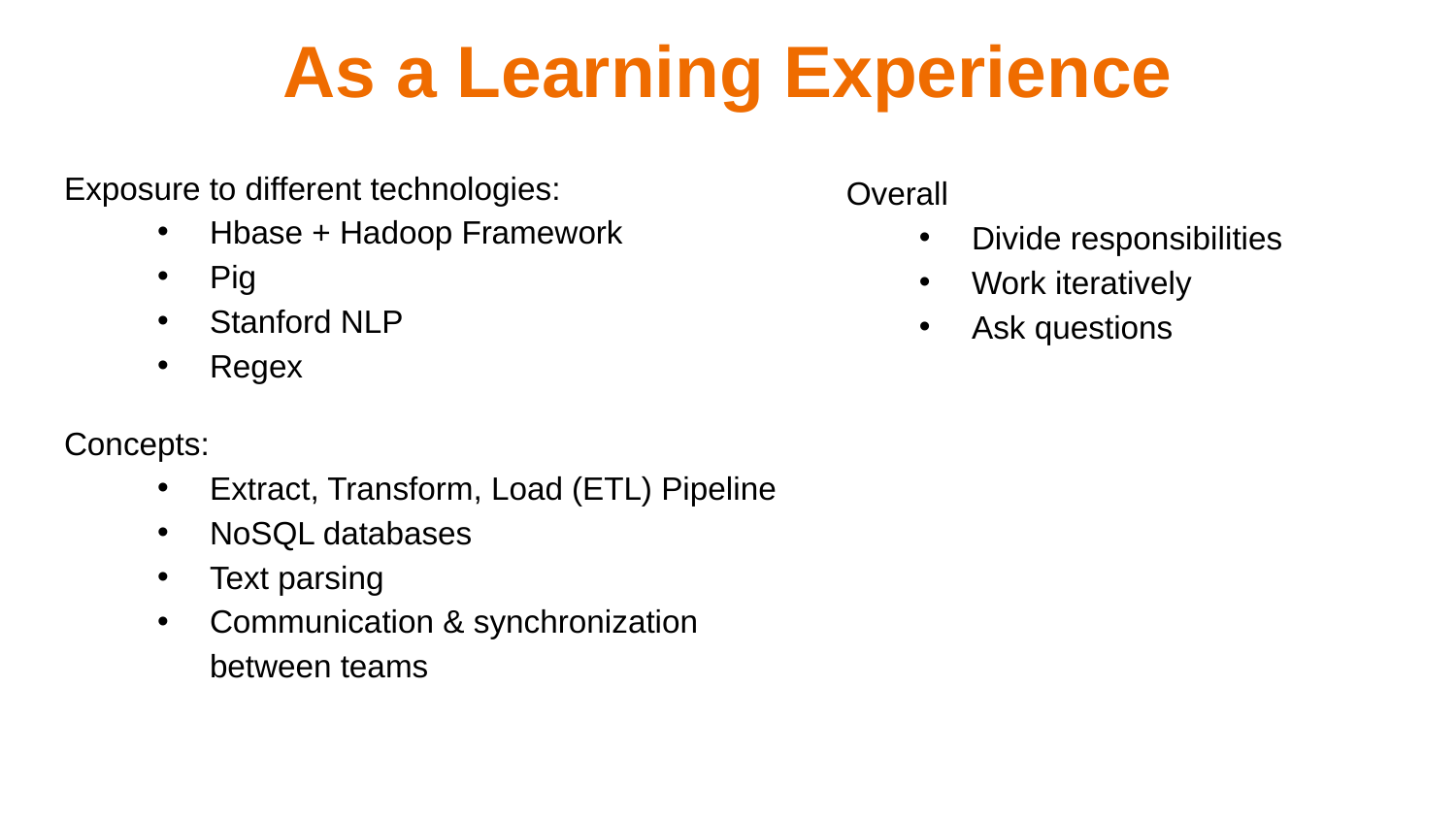

# As a Learning Experience
Exposure to different technologies:
Hbase + Hadoop Framework
Pig
Stanford NLP
Regex

Concepts:
Extract, Transform, Load (ETL) Pipeline
NoSQL databases
Text parsing
Communication & synchronization between teams
Overall
Divide responsibilities
Work iteratively
Ask questions